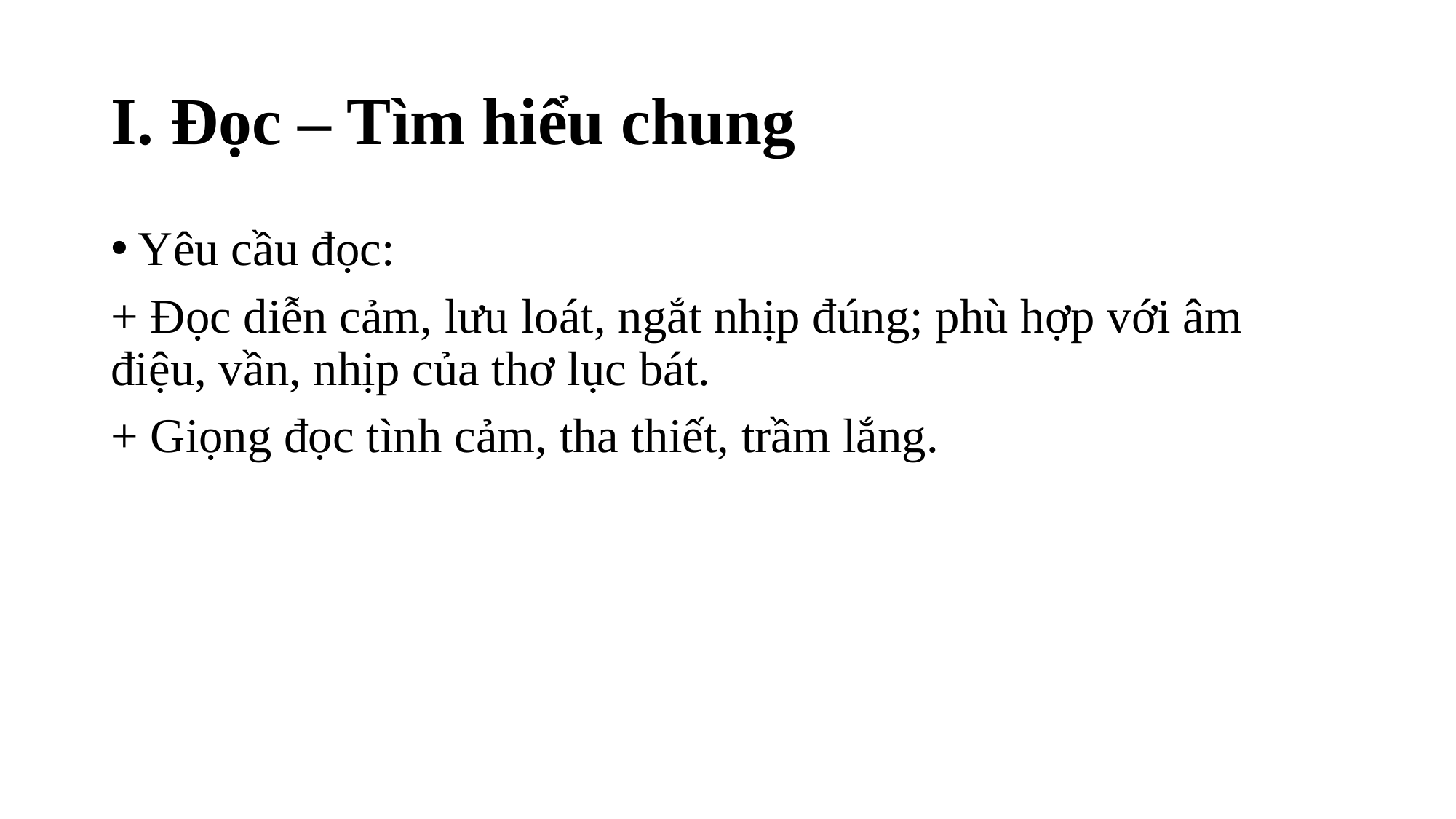

# I. Đọc – Tìm hiểu chung
Yêu cầu đọc:
+ Đọc diễn cảm, lưu loát, ngắt nhịp đúng; phù hợp với âm điệu, vần, nhịp của thơ lục bát.
+ Giọng đọc tình cảm, tha thiết, trầm lắng.